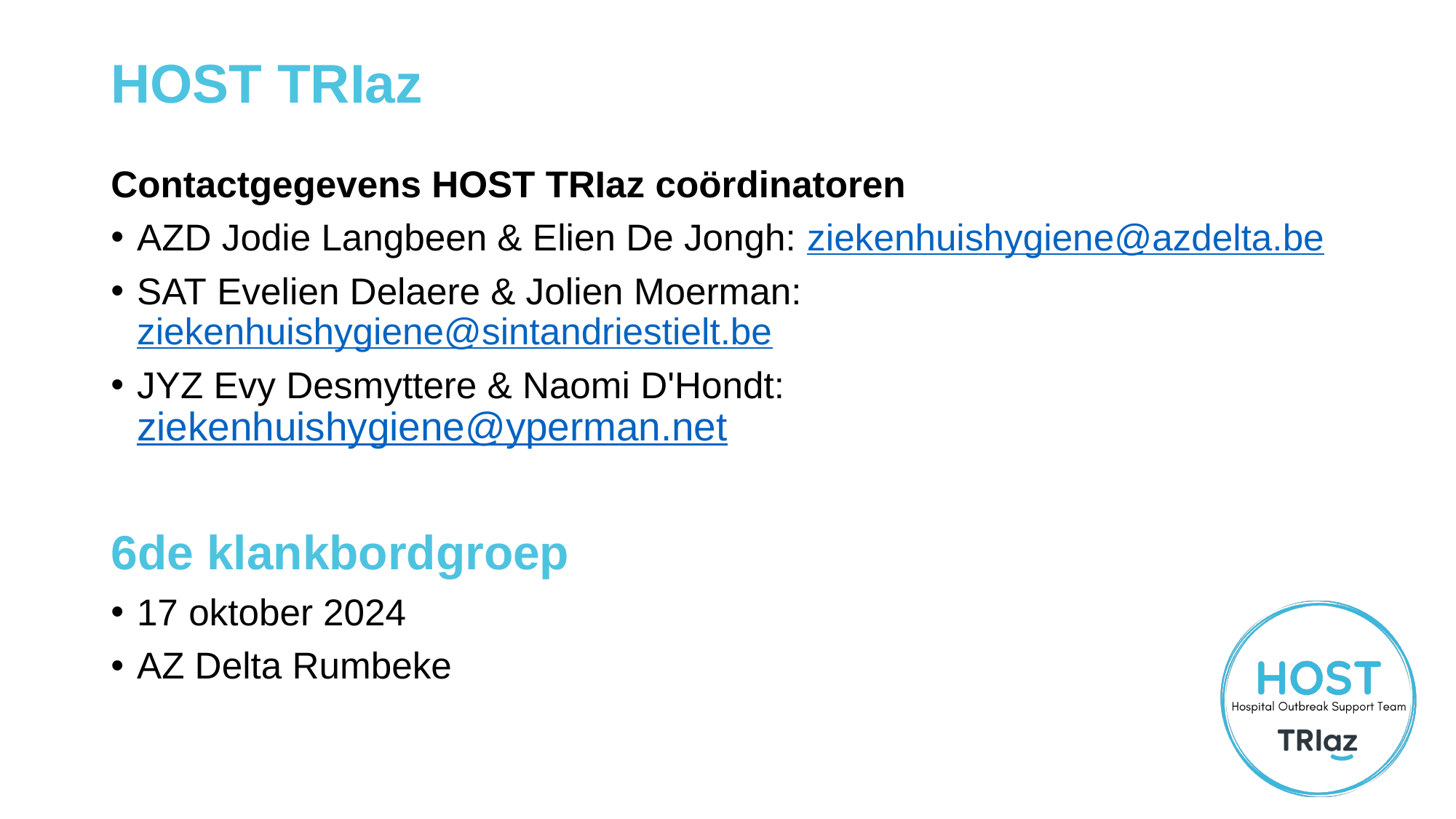

# HOST TRIaz
Contactgegevens HOST TRIaz coördinatoren
AZD Jodie Langbeen & Elien De Jongh: ziekenhuishygiene@azdelta.be
SAT Evelien Delaere & Jolien Moerman: 
ziekenhuishygiene@sintandriestielt.be
JYZ Evy Desmyttere & Naomi D'Hondt: ziekenhuishygiene@yperman.net

6de klankbordgroep
17 oktober 2024
AZ Delta Rumbeke